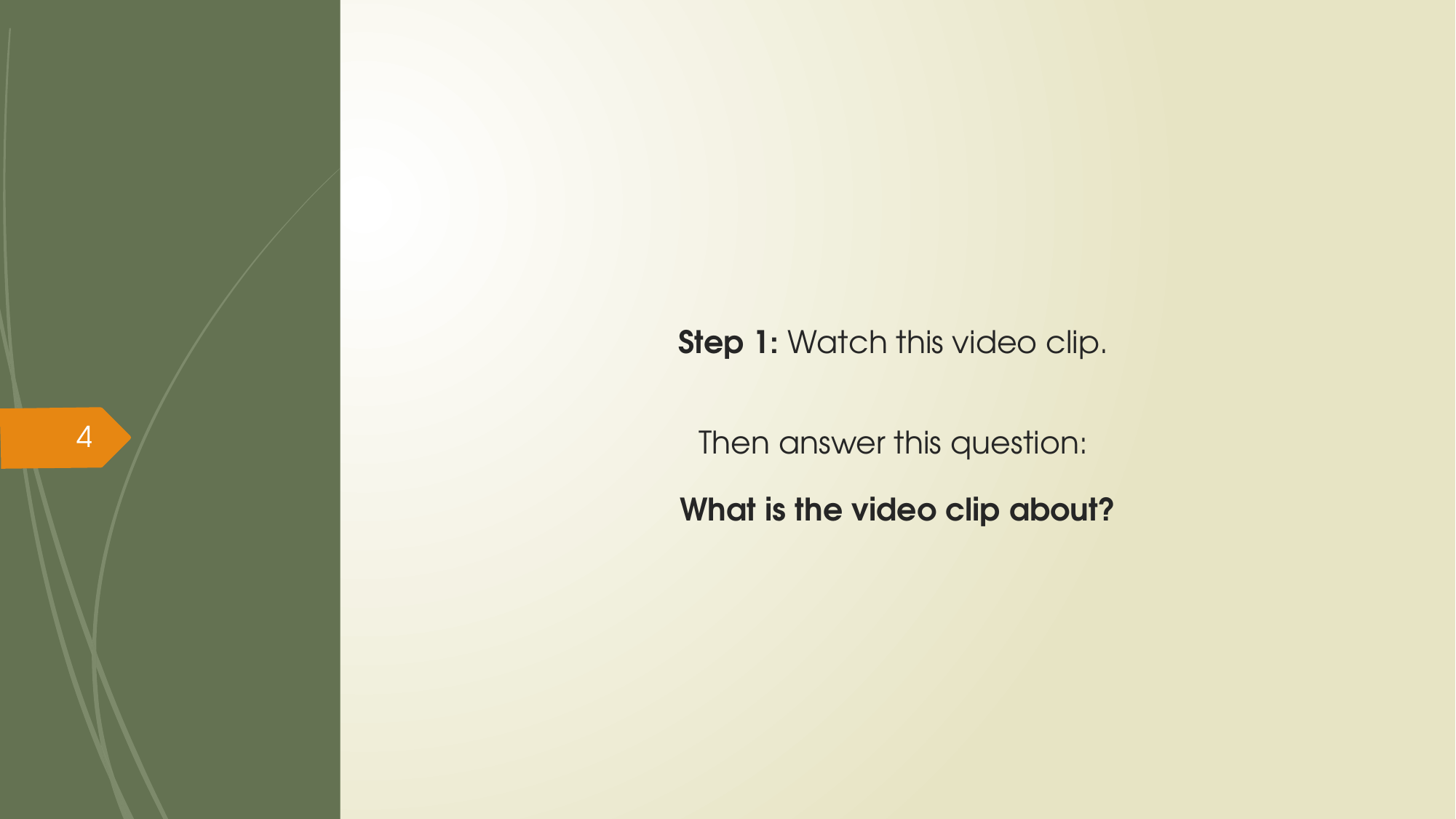

# Step 1: Watch this video clip. Then answer this question: What is the video clip about?

4